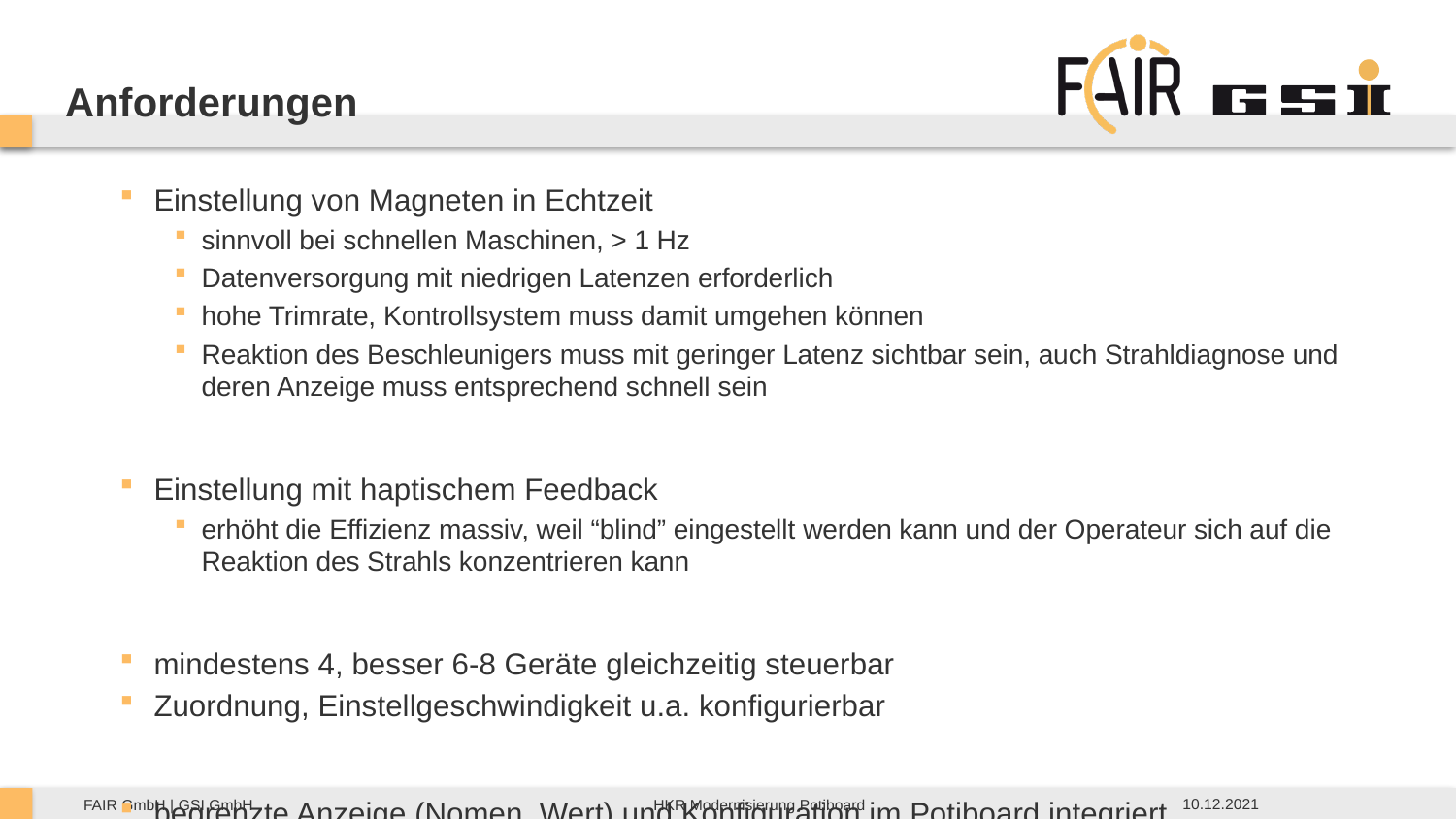

Anforderungen
Einstellung von Magneten in Echtzeit
sinnvoll bei schnellen Maschinen, > 1 Hz
Datenversorgung mit niedrigen Latenzen erforderlich
hohe Trimrate, Kontrollsystem muss damit umgehen können
Reaktion des Beschleunigers muss mit geringer Latenz sichtbar sein, auch Strahldiagnose und deren Anzeige muss entsprechend schnell sein

Einstellung mit haptischem Feedback
erhöht die Effizienz massiv, weil “blind” eingestellt werden kann und der Operateur sich auf die Reaktion des Strahls konzentrieren kann

mindestens 4, besser 6-8 Geräte gleichzeitig steuerbar
Zuordnung, Einstellgeschwindigkeit u.a. konfigurierbar

begrenzte Anzeige (Nomen, Wert) und Konfiguration im Potiboard integriert

10.12.2021
HKR Modernisierung Potiboard